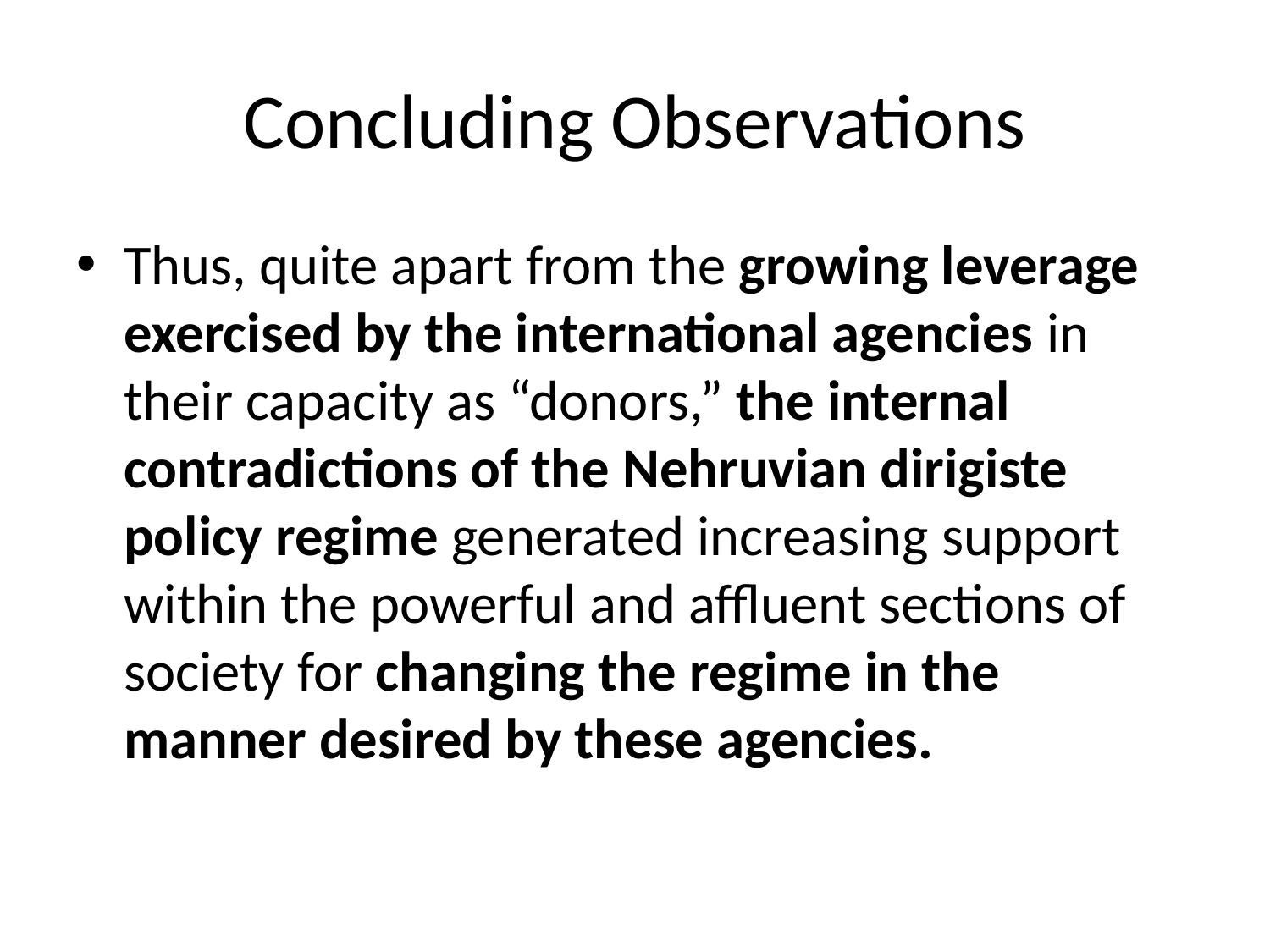

# Concluding Observations
Thus, quite apart from the growing leverage exercised by the international agencies in their capacity as “donors,” the internal contradictions of the Nehruvian dirigiste policy regime generated increasing support within the powerful and affluent sections of society for changing the regime in the manner desired by these agencies.